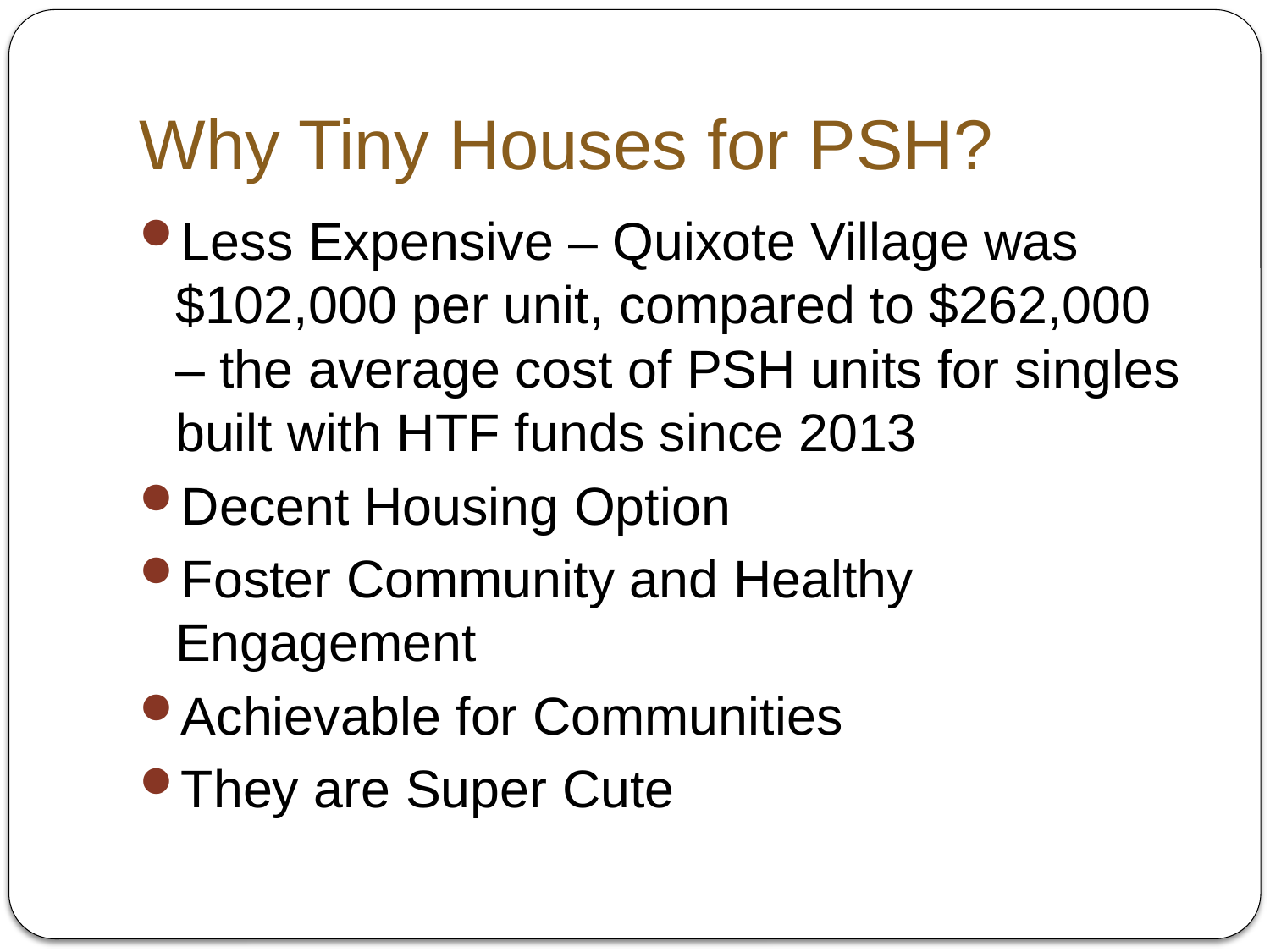

# Why Tiny Houses for PSH?
Less Expensive – Quixote Village was $102,000 per unit, compared to $262,000 – the average cost of PSH units for singles built with HTF funds since 2013
Decent Housing Option
Foster Community and Healthy Engagement
Achievable for Communities
They are Super Cute